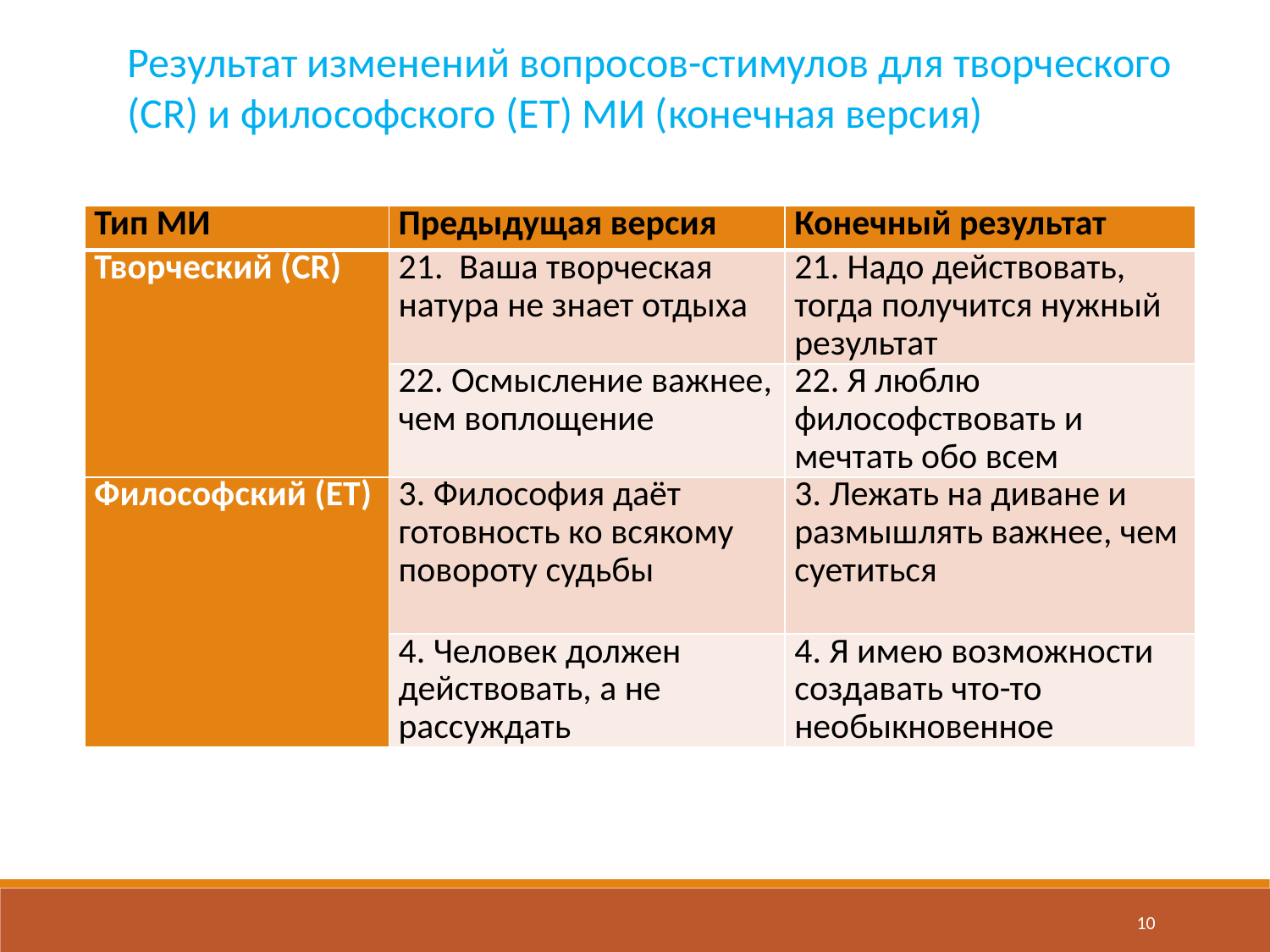

Результат изменений вопросов-стимулов для творческого (CR) и философского (ET) МИ (конечная версия)
| Тип МИ | Предыдущая версия | Конечный результат |
| --- | --- | --- |
| Творческий (CR) | 21. Ваша творческая натура не знает отдыха | 21. Надо действовать, тогда получится нужный результат |
|  | 22. Осмысление важнее, чем воплощение | 22. Я люблю философствовать и мечтать обо всем |
| Философский (ET) | 3. Философия даёт готовность ко всякому повороту судьбы | 3. Лежать на диване и размышлять важнее, чем суетиться |
|  | 4. Человек должен действовать, а не рассуждать | 4. Я имею возможности создавать что-то необыкновенное |
10